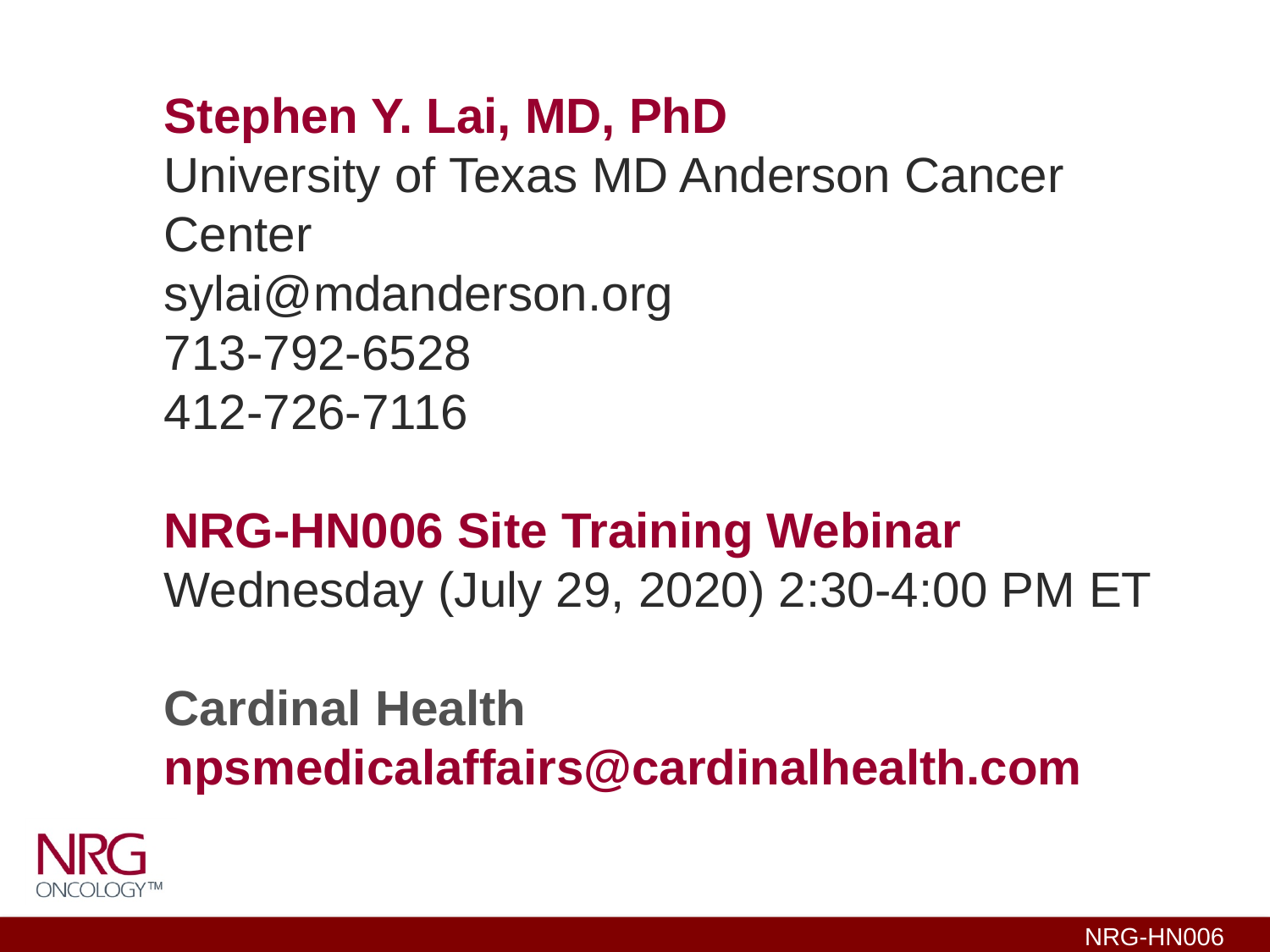

Stephen Y. Lai, MD, PhD
University of Texas MD Anderson Cancer Center
sylai@mdanderson.org
713-792-6528
412-726-7116

NRG-HN006 Site Training Webinar
Wednesday (July 29, 2020) 2:30-4:00 PM ET

Cardinal Health
npsmedicalaffairs@cardinalhealth.com
NRG-HN006